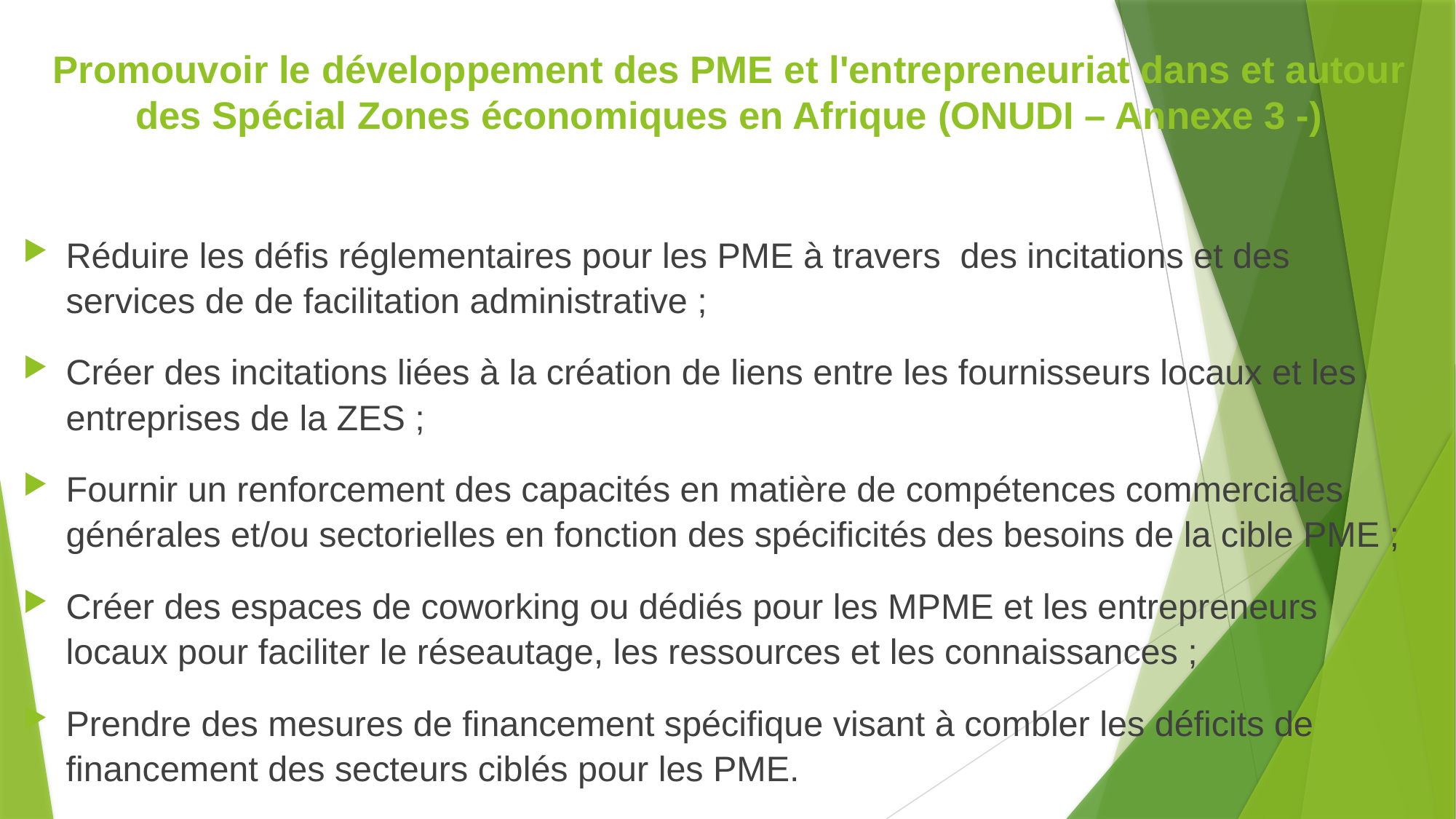

# Promouvoir le développement des PME et l'entrepreneuriat dans et autour des Spécial Zones économiques en Afrique (ONUDI – Annexe 3 -)
Réduire les défis réglementaires pour les PME à travers  des incitations et des services de de facilitation administrative ;
Créer des incitations liées à la création de liens entre les fournisseurs locaux et les entreprises de la ZES ;
Fournir un renforcement des capacités en matière de compétences commerciales générales et/ou sectorielles en fonction des spécificités des besoins de la cible PME ;
Créer des espaces de coworking ou dédiés pour les MPME et les entrepreneurs locaux pour faciliter le réseautage, les ressources et les connaissances ;
Prendre des mesures de financement spécifique visant à combler les déficits de financement des secteurs ciblés pour les PME.